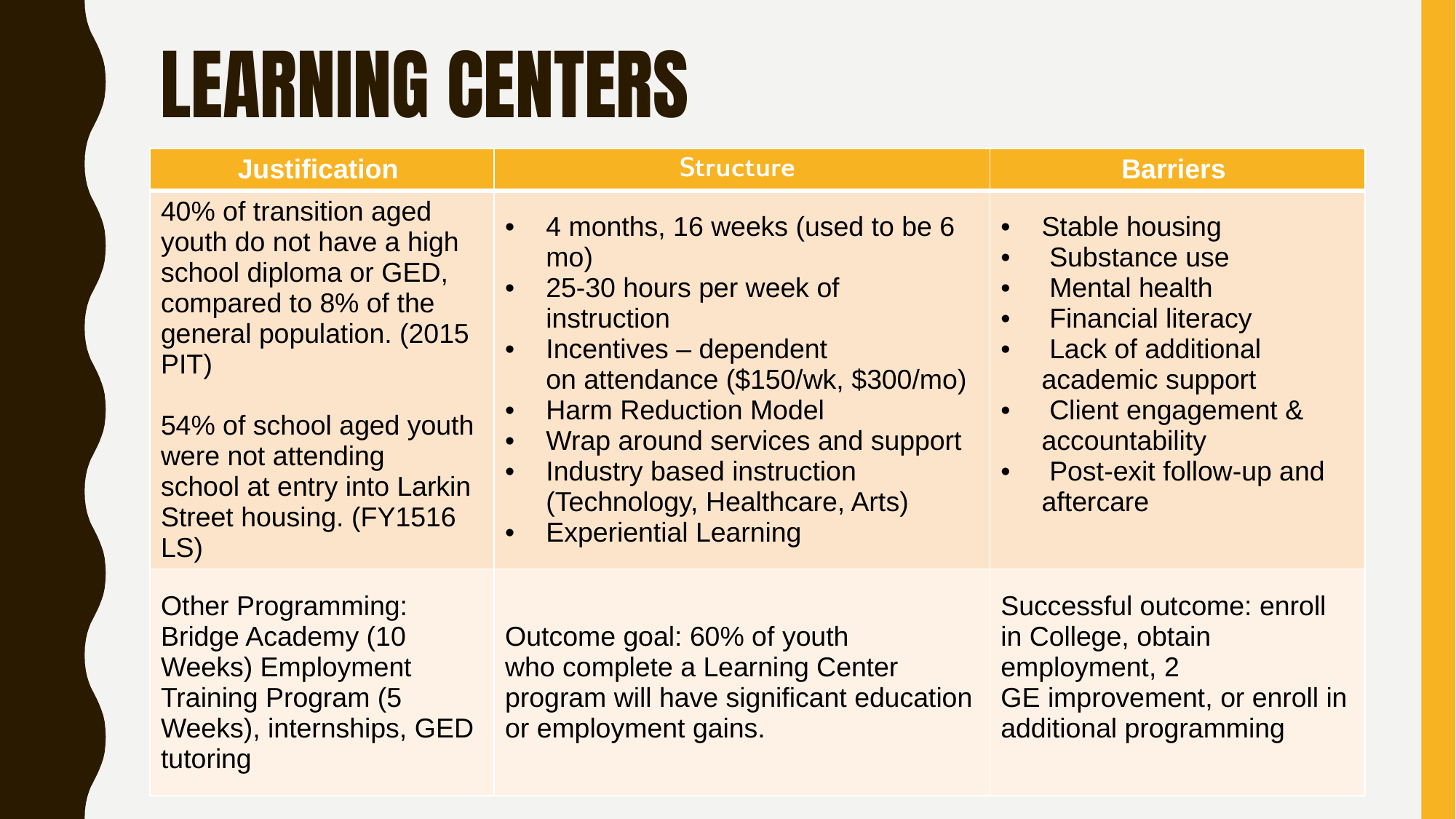

# LEARNING CENTERS
| Justification | Structure | Barriers |
| --- | --- | --- |
| 40% of transition aged youth do not have a high school diploma or GED, compared to 8% of the general population. (2015 PIT)  54% of school aged youth were not attending school at entry into Larkin Street housing. (FY1516 LS) | 4 months, 16 weeks (used to be 6 mo) 25-30 hours per week of instruction   Incentives – dependent on attendance ($150/wk, $300/mo)  Harm Reduction Model   Wrap around services and support  Industry based instruction (Technology, Healthcare, Arts) Experiential Learning | Stable housing    Substance use     Mental health    Financial literacy    Lack of additional academic support   Client engagement & accountability    Post-exit follow-up and aftercare |
| Other Programming: Bridge Academy (10 Weeks) Employment Training Program (5 Weeks), internships, GED tutoring | Outcome goal: 60% of youth who complete a Learning Center program will have significant education or employment gains. | Successful outcome: enroll in College, obtain employment, 2 GE improvement, or enroll in additional programming |